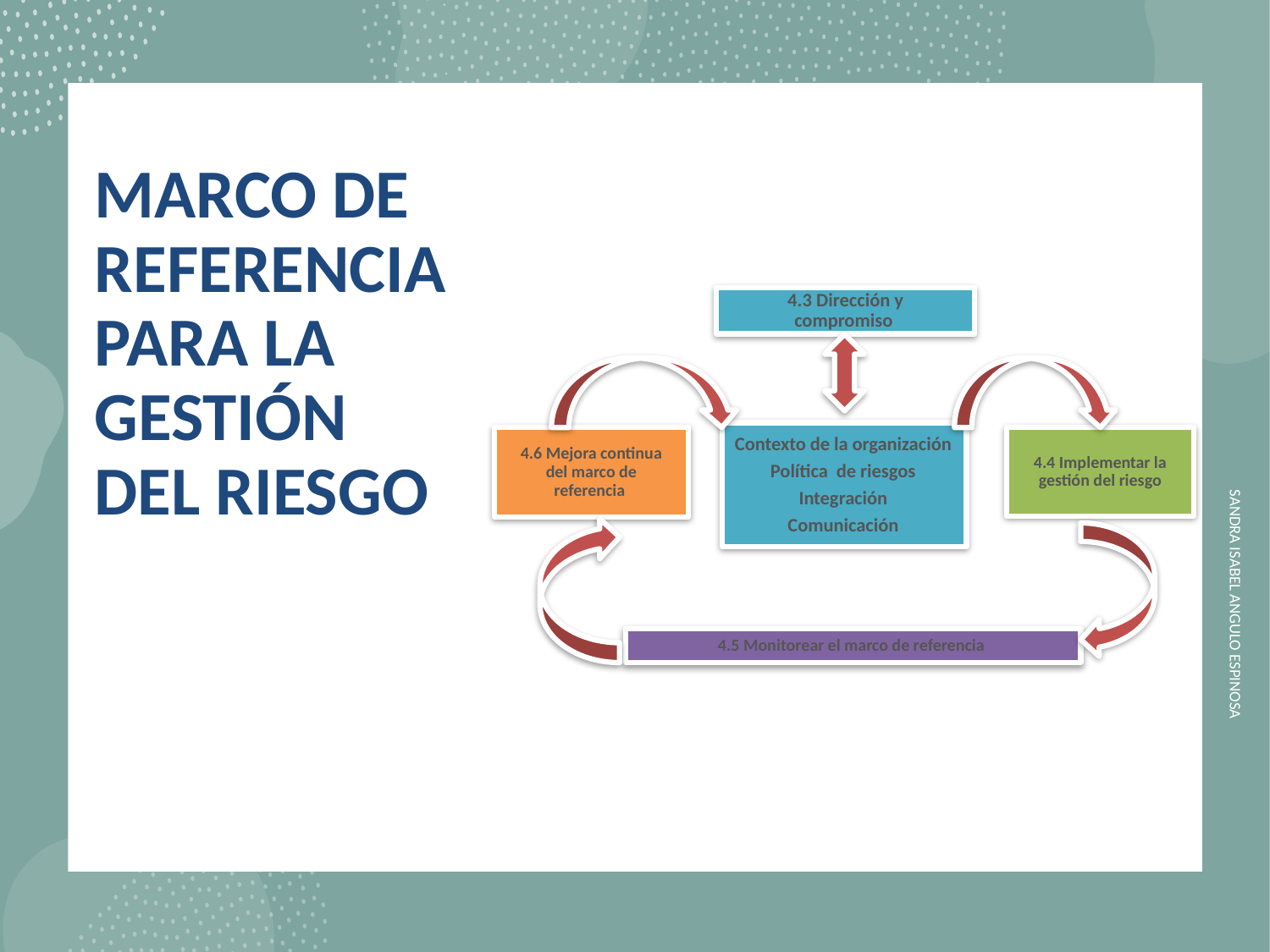

# MARCO DE REFERENCIA PARA LA GESTIÓN DEL RIESGO
4.3 Dirección y compromiso
4.6 Mejora continua del marco de referencia
4.4 Implementar la gestión del riesgo

Contexto de la organización
Política  de riesgos
Integración
Comunicación

4.5 Monitorear el marco de referencia
SANDRA ISABEL ANGULO ESPINOSA